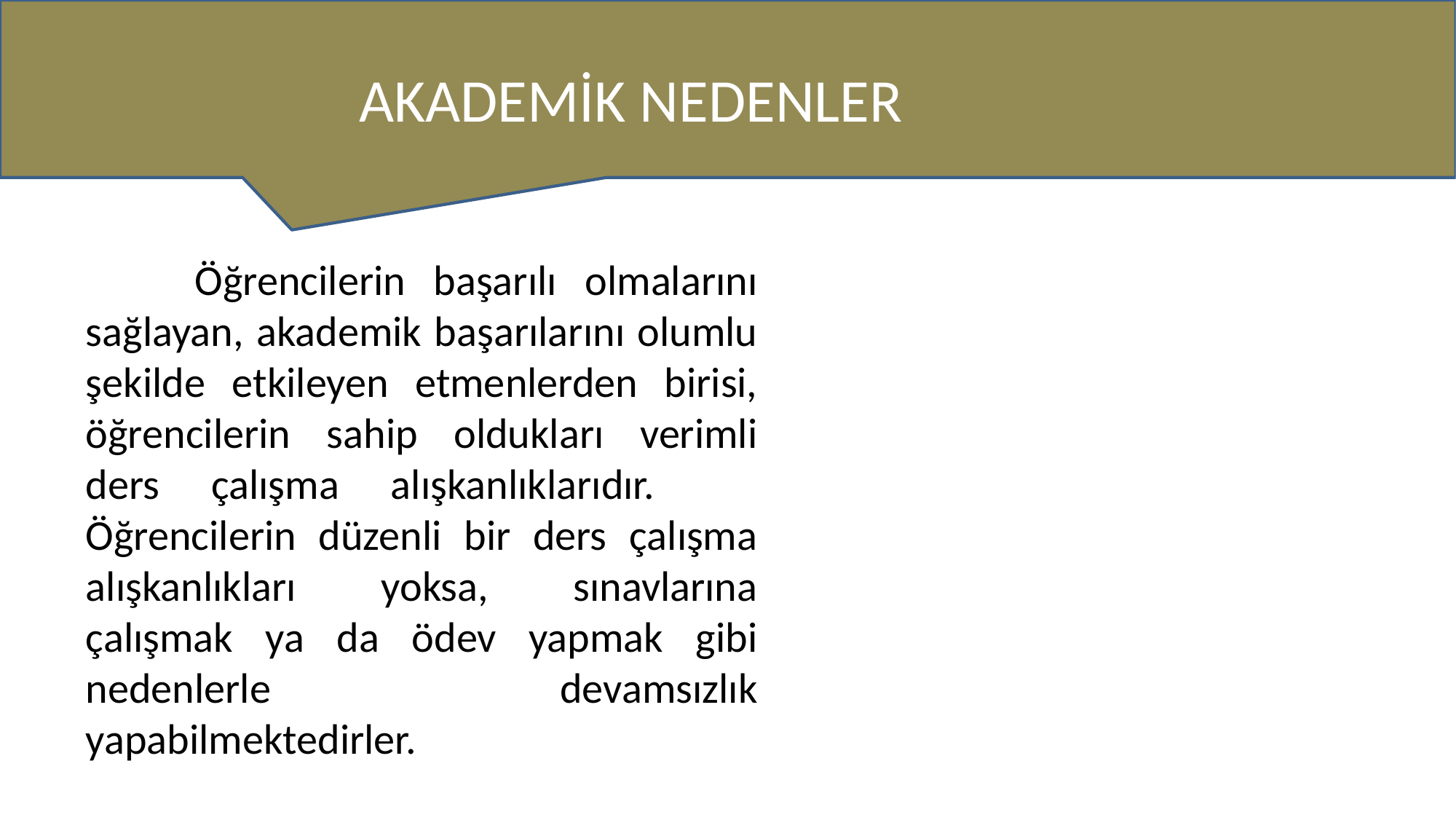

# AKADEMİK NEDENLER
	Öğrencilerin başarılı olmalarını sağlayan, akademik başarılarını olumlu şekilde etkileyen etmenlerden birisi, öğrencilerin sahip oldukları verimli ders çalışma alışkanlıklarıdır. 	Öğrencilerin düzenli bir ders çalışma alışkanlıkları yoksa, sınavlarına çalışmak ya da ödev yapmak gibi nedenlerle devamsızlık yapabilmektedirler.